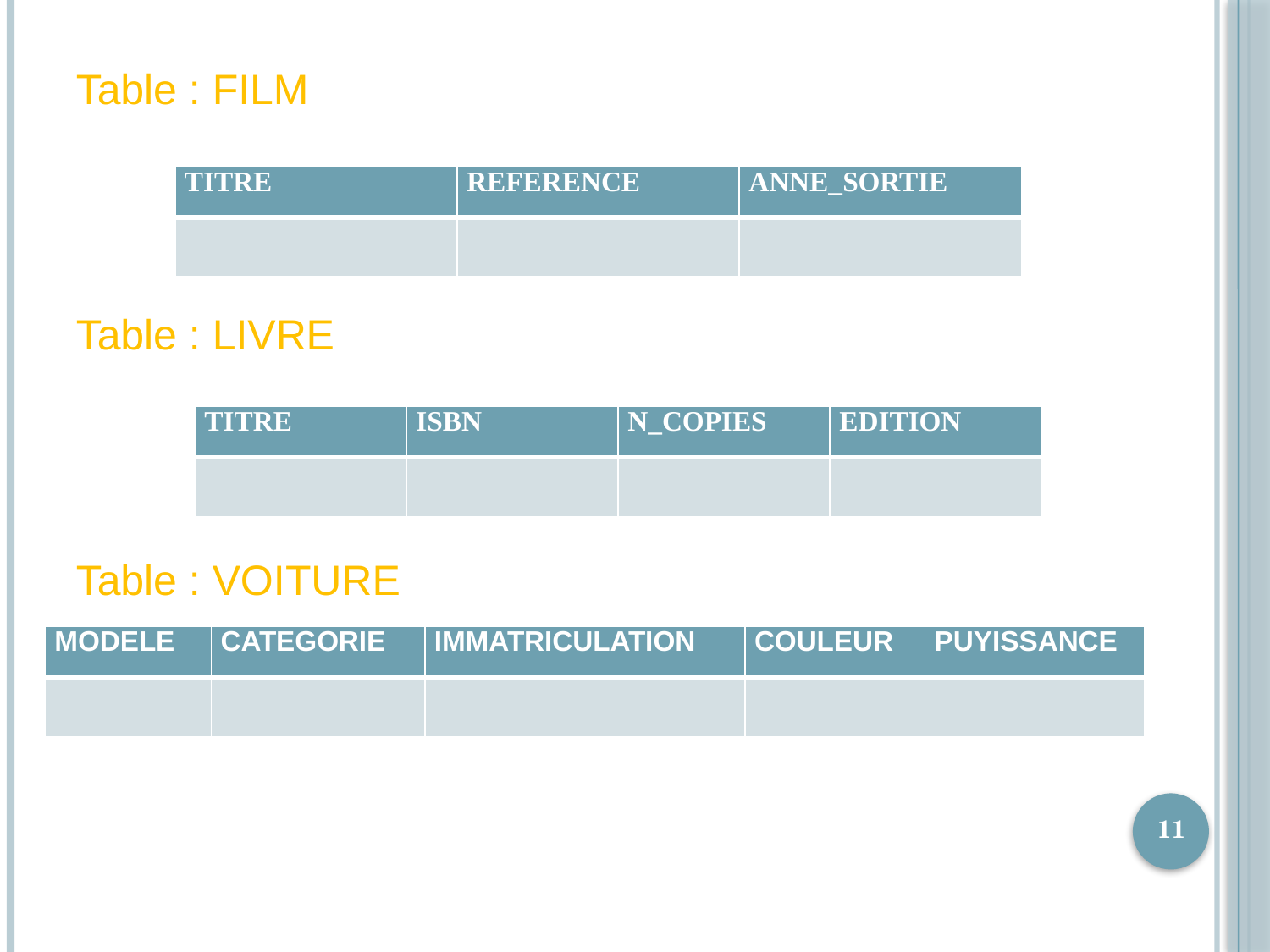

Table : FILM

Table : LIVRE

Table : VOITURE

| TITRE | REFERENCE | ANNE\_SORTIE |
| --- | --- | --- |
|  |  |  |
| TITRE | ISBN | N\_COPIES | EDITION |
| --- | --- | --- | --- |
|  |  |  |  |
| MODELE | CATEGORIE | IMMATRICULATION | COULEUR | PUYISSANCE |
| --- | --- | --- | --- | --- |
|  |  |  |  |  |
11